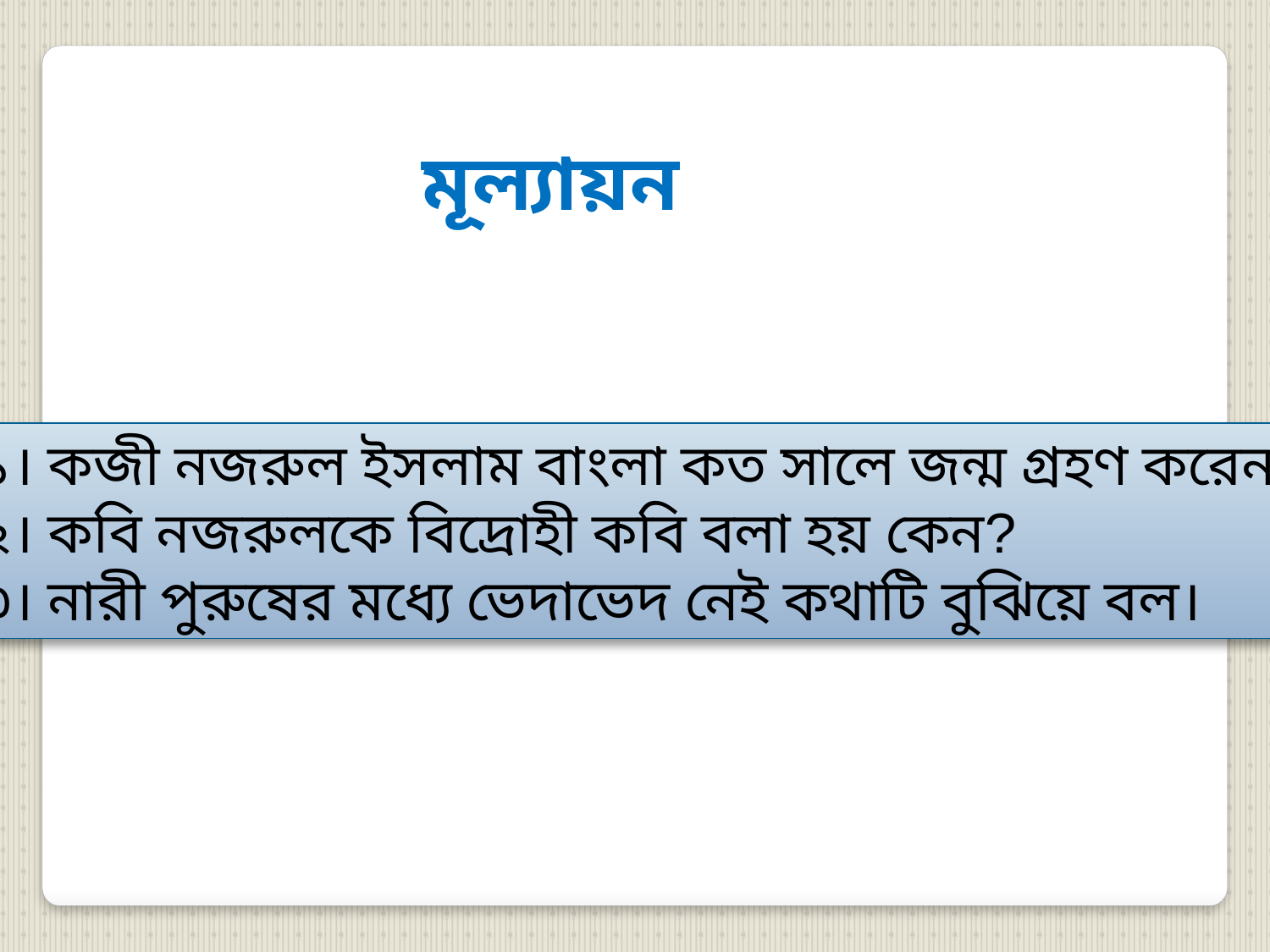

মূল্যায়ন
# ১। কজী নজরুল ইসলাম বাংলা কত সালে জন্ম গ্রহণ করেন?
# ২। কবি নজরুলকে বিদ্রোহী কবি বলা হয় কেন?
# ৩। নারী পুরুষের মধ্যে ভেদাভেদ নেই কথাটি বুঝিয়ে বল।